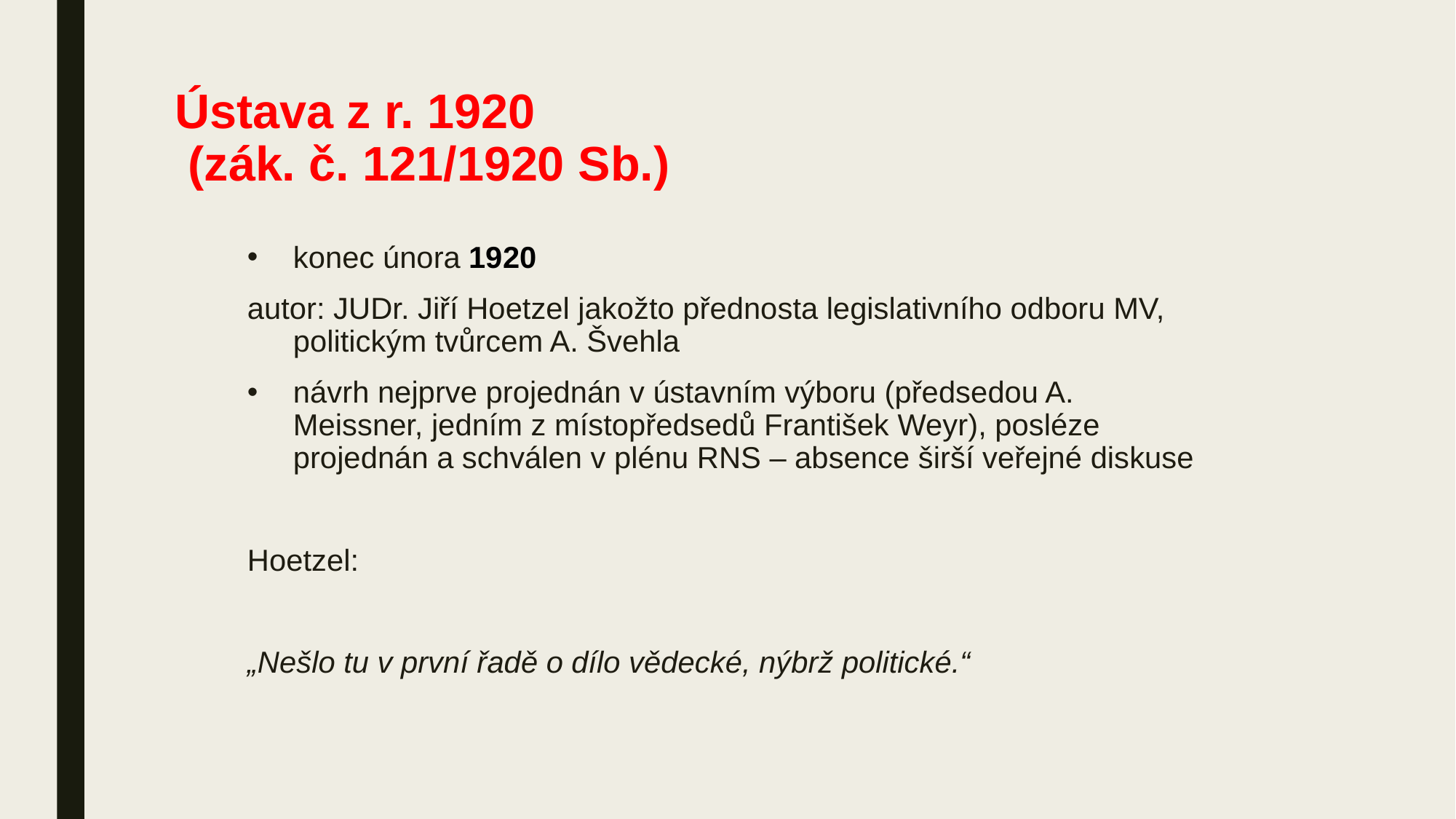

# Ústava z r. 1920 (zák. č. 121/1920 Sb.)
konec února 1920
autor: JUDr. Jiří Hoetzel jakožto přednosta legislativního odboru MV, politickým tvůrcem A. Švehla
návrh nejprve projednán v ústavním výboru (předsedou A. Meissner, jedním z místopředsedů František Weyr), posléze projednán a schválen v plénu RNS – absence širší veřejné diskuse

Hoetzel:

„Nešlo tu v první řadě o dílo vědecké, nýbrž politické.“